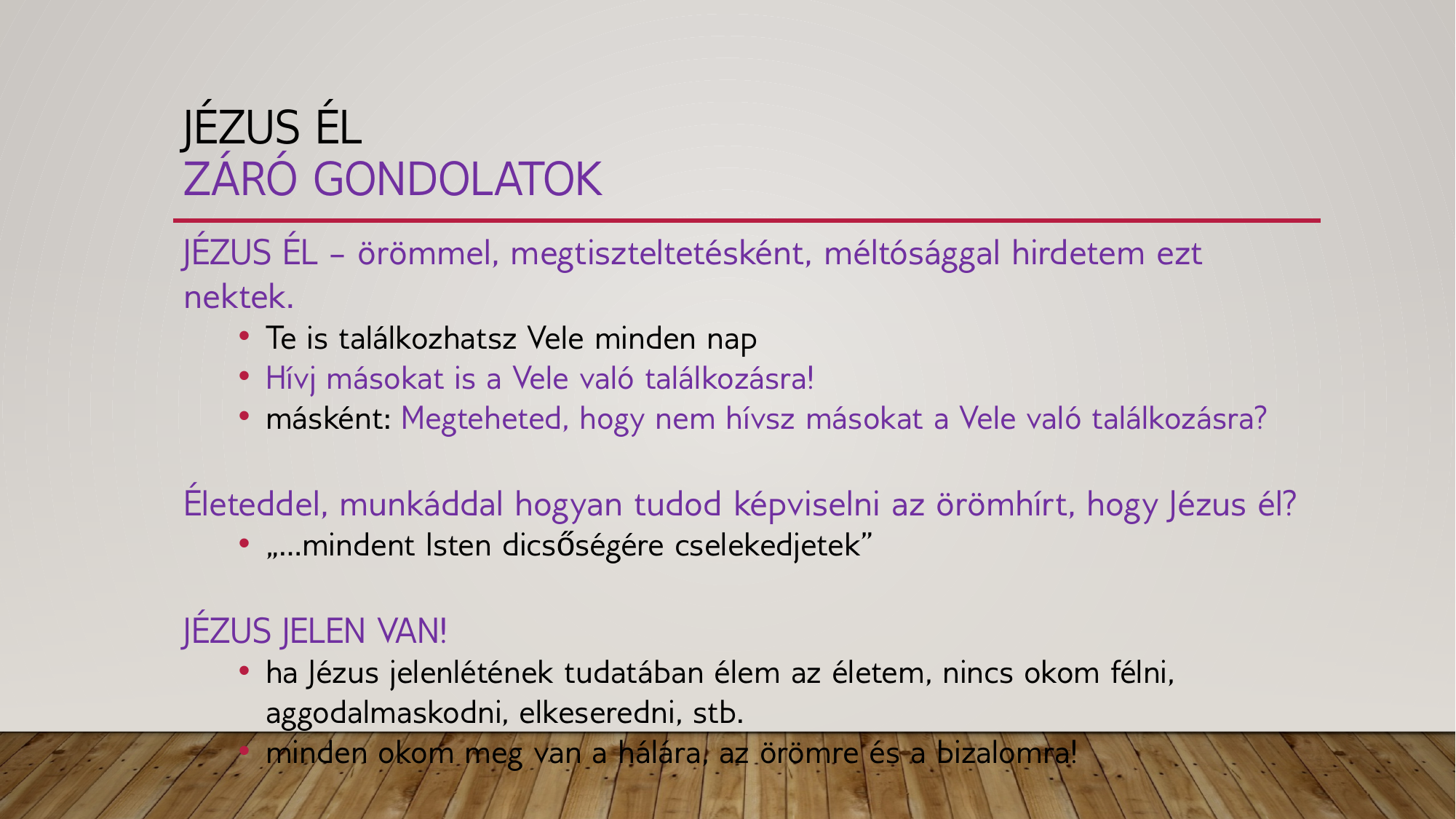

# Jézus él záró gondolatok
JÉZUS ÉL – örömmel, megtiszteltetésként, méltósággal hirdetem ezt nektek.
Te is találkozhatsz Vele minden nap
Hívj másokat is a Vele való találkozásra!
másként: Megteheted, hogy nem hívsz másokat a Vele való találkozásra?

Életeddel, munkáddal hogyan tudod képviselni az örömhírt, hogy Jézus él?
„…mindent Isten dicsőségére cselekedjetek”

JÉZUS JELEN VAN!
ha Jézus jelenlétének tudatában élem az életem, nincs okom félni, aggodalmaskodni, elkeseredni, stb.
minden okom meg van a hálára, az örömre és a bizalomra!